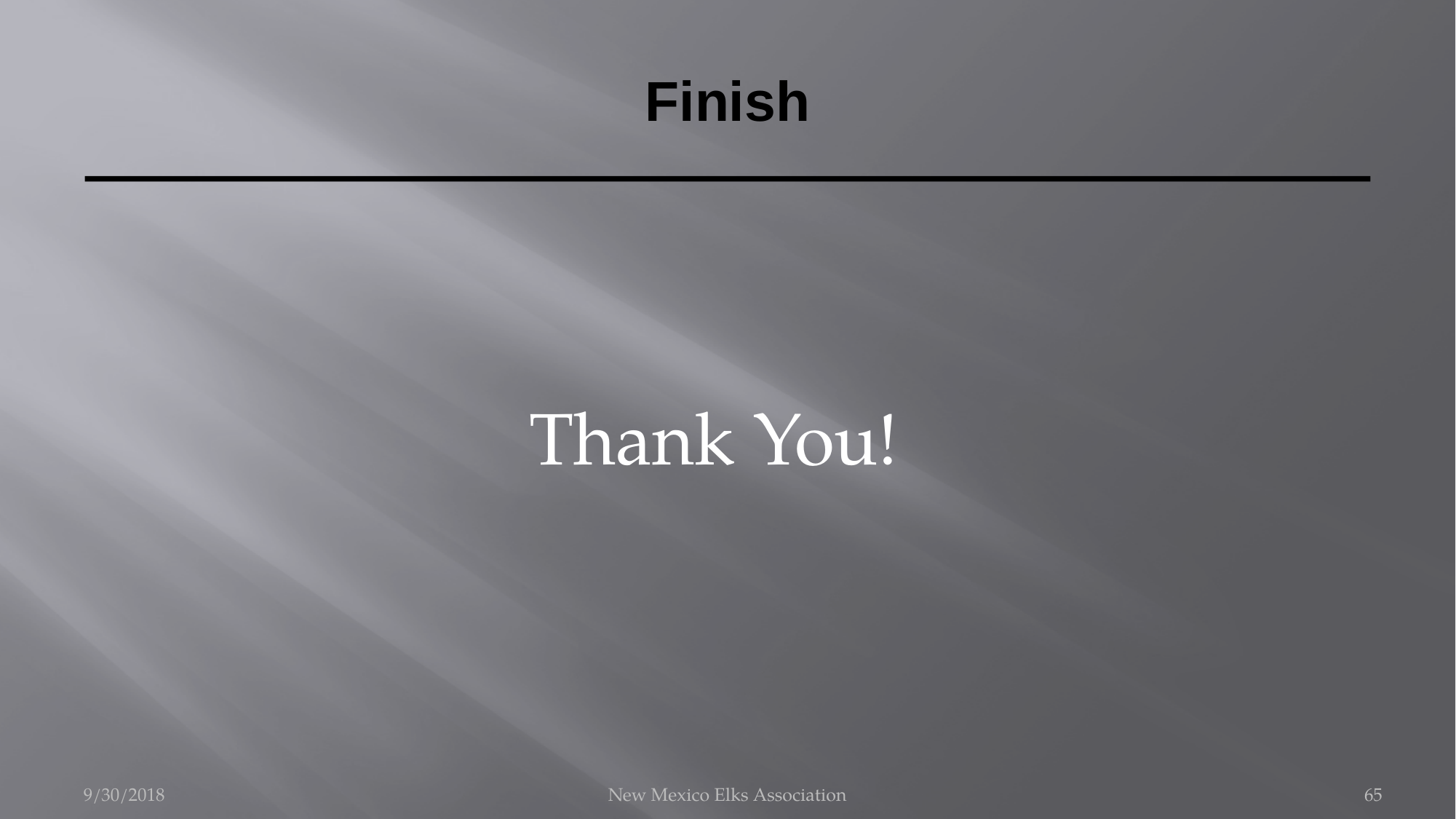

# Finish
Thank You!
9/30/2018
New Mexico Elks Association
65